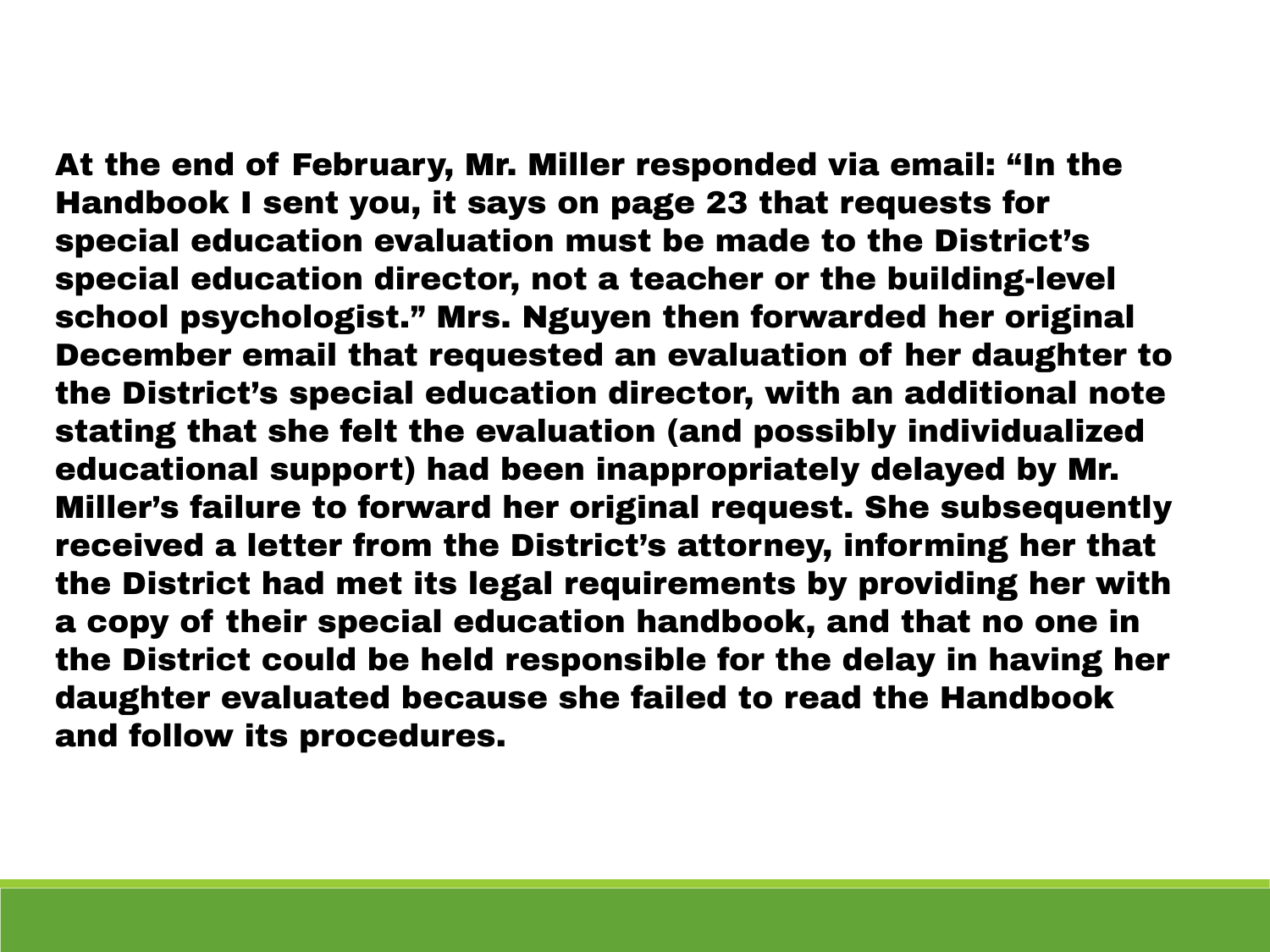

At the end of February, Mr. Miller responded via email: “In the Handbook I sent you, it says on page 23 that requests for special education evaluation must be made to the District’s special education director, not a teacher or the building-level school psychologist.” Mrs. Nguyen then forwarded her original December email that requested an evaluation of her daughter to the District’s special education director, with an additional note stating that she felt the evaluation (and possibly individualized educational support) had been inappropriately delayed by Mr. Miller’s failure to forward her original request. She subsequently received a letter from the District’s attorney, informing her that the District had met its legal requirements by providing her with a copy of their special education handbook, and that no one in the District could be held responsible for the delay in having her daughter evaluated because she failed to read the Handbook and follow its procedures.